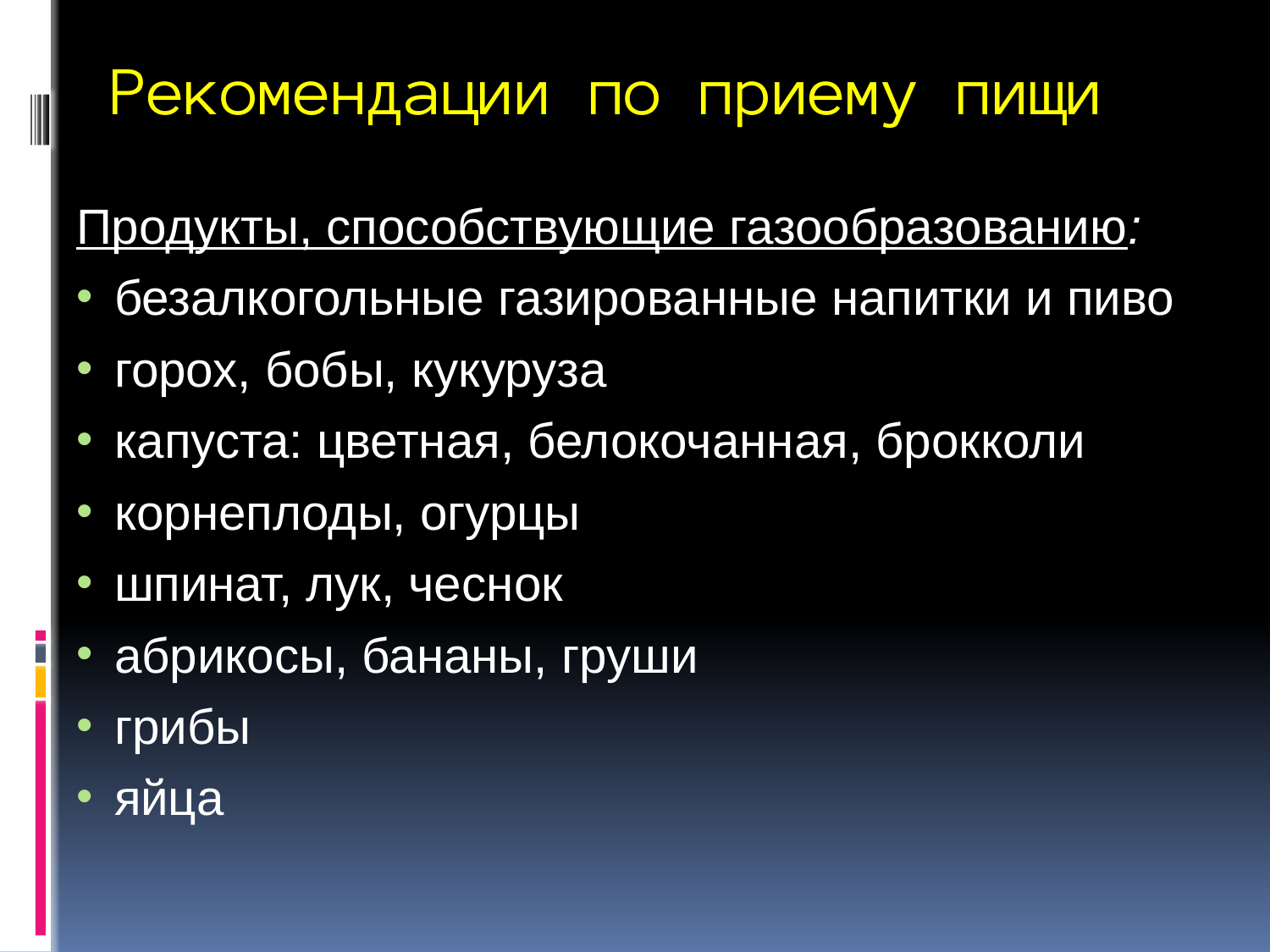

# Рекомендации по приему пищи
Продукты, способствующие газообразованию:
безалкогольные газированные напитки и пиво
горох, бобы, кукуруза
капуста: цветная, белокочанная, брокколи
корнеплоды, огурцы
шпинат, лук, чеснок
абрикосы, бананы, груши
грибы
яйца